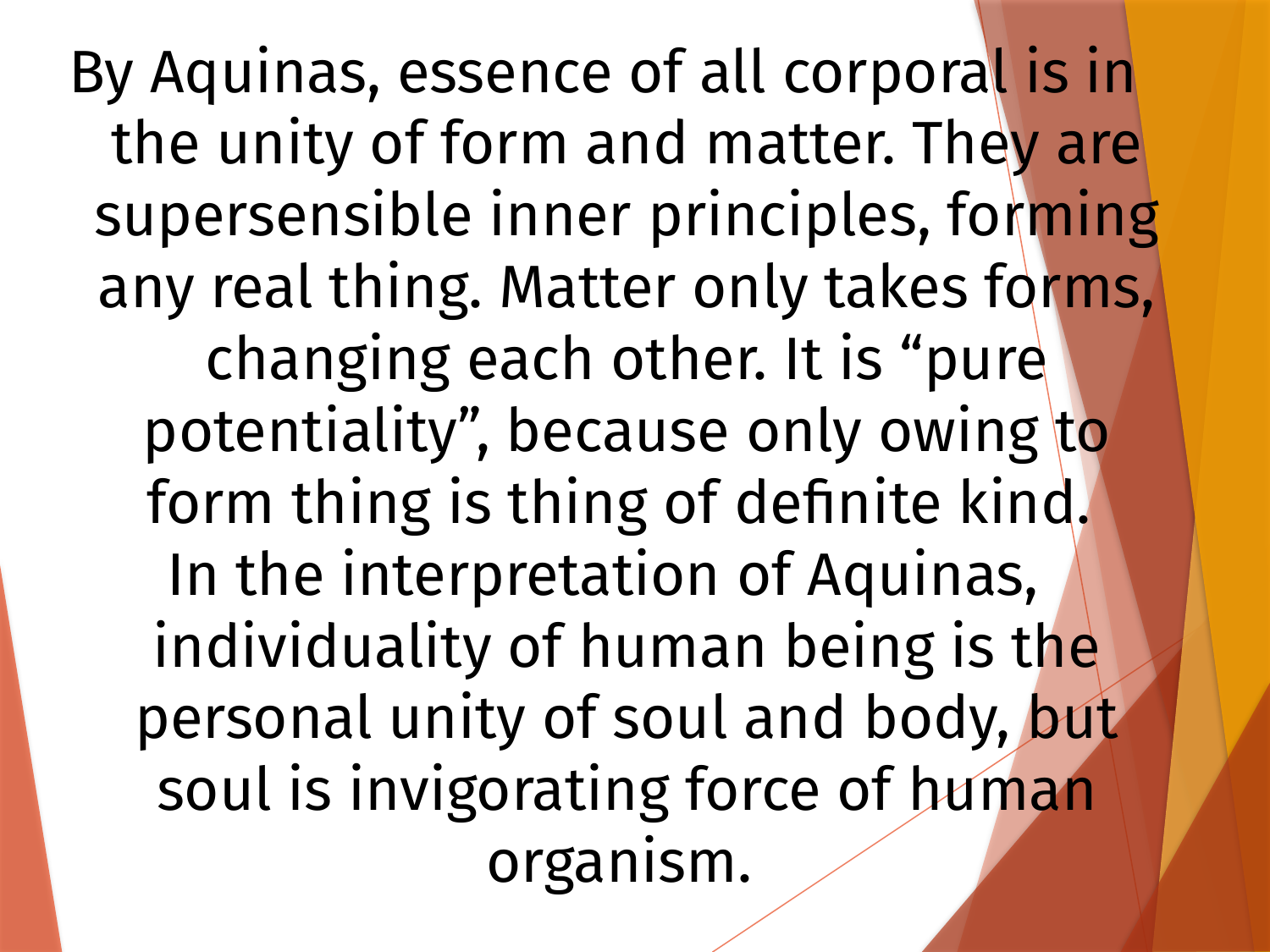

By Aquinas, essence of all corporal is in the unity of form and matter. They are supersensible inner principles, forming any real thing. Matter only takes forms, changing each other. It is “pure potentiality”, because only owing to form thing is thing of definite kind.
In the interpretation of Aquinas, individuality of human being is the personal unity of soul and body, but soul is invigorating force of human organism.